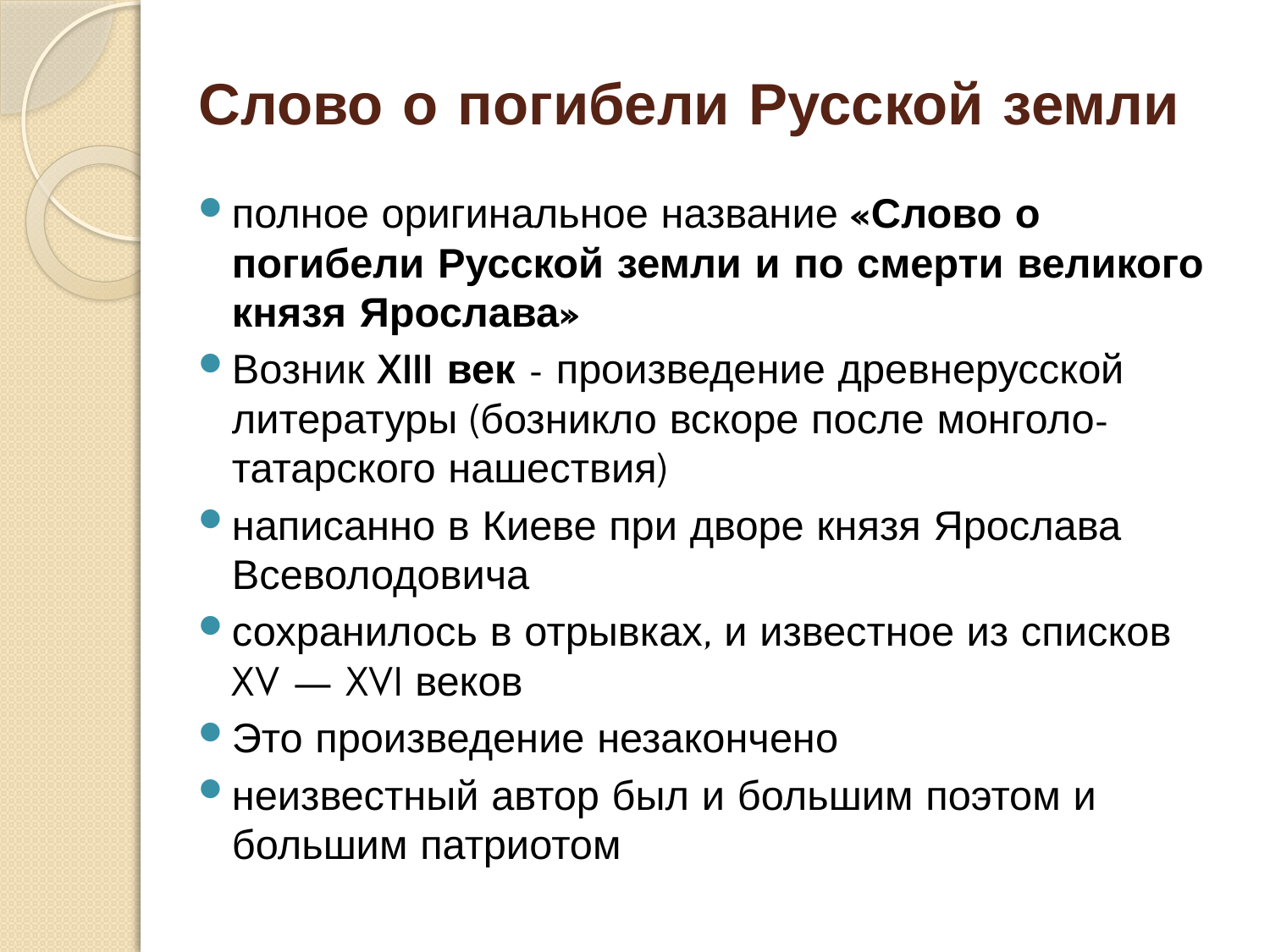

Слово о погибели Русской земли
полное оригинальное название «Слово о погибели Русской земли и по смерти великого князя Ярослава»
Возник XIII век - произведение древнерусской литературы (бозникло вскоре после монголо-татарского нашествия)
написанно в Киеве при дворе князя Ярослава Всеволодовича
сохранилось в отрывках, и известное из списков XV — XVI веков
Это произведение незакончено
неизвестный автор был и большим поэтом и большим патриотом